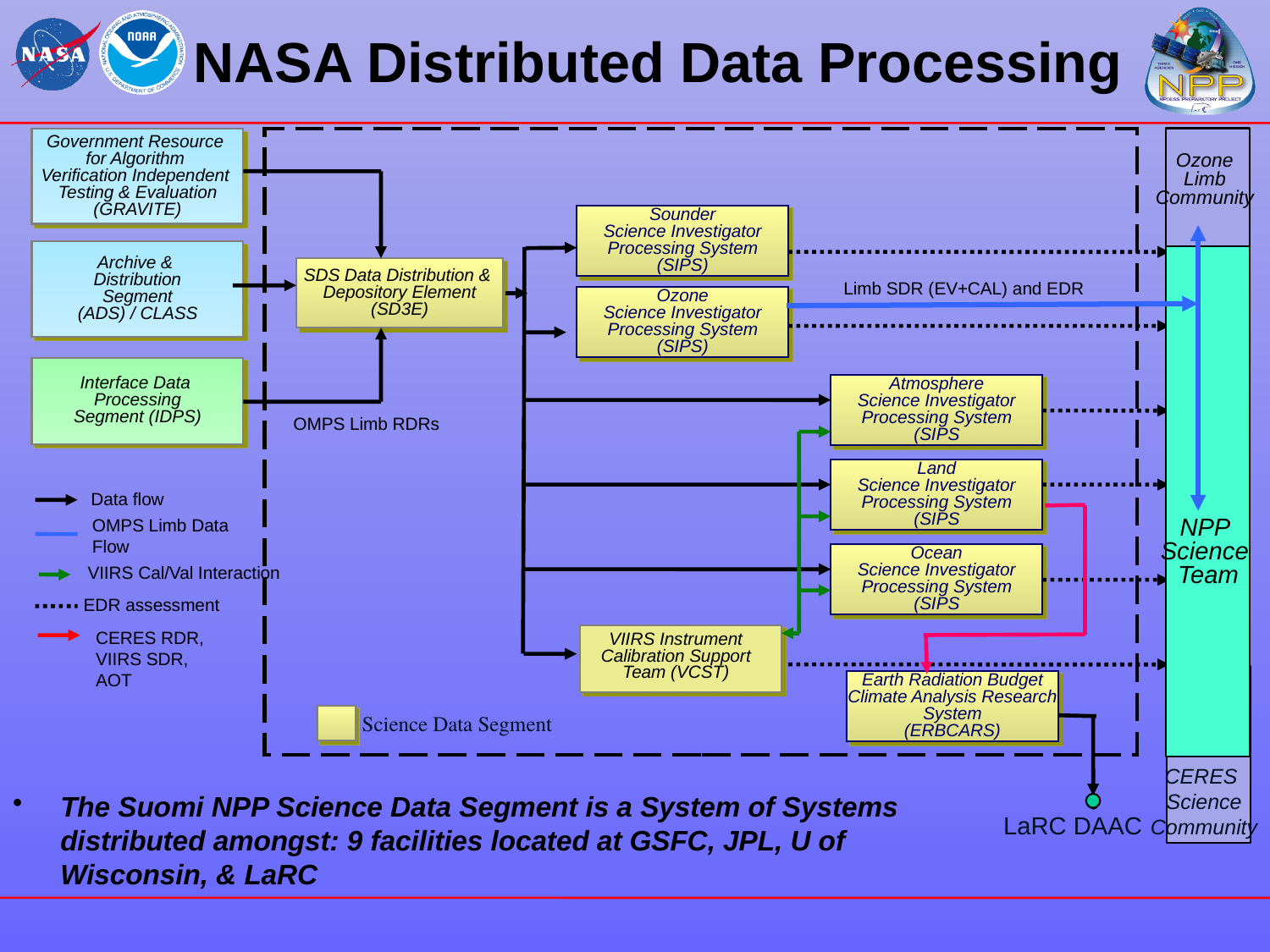

# NASA Distributed Data Processing

Government Resource
for Algorithm
Verification Independent
Testing & Evaluation
(GRAVITE)

Ozone
Limb Community

Sounder
Science Investigator
Processing System
(SIPS)

Archive &
Distribution
Segment
(ADS) / CLASS

SDS Data Distribution &
Depository Element
(SD3E)
Limb SDR (EV+CAL) and EDR

Ozone
Science Investigator
Processing System
(SIPS)

Interface Data
Processing
Segment (IDPS)
Atmosphere
Science Investigator
Processing System
(SIPS

OMPS Limb RDRs

Land
Science Investigator
Processing System
(SIPS
Data flow

OMPS Limb Data Flow
NPP
Science
Team

Ocean
Science Investigator
Processing System
(SIPS
VIIRS Cal/Val Interaction

EDR assessment

CERES RDR, VIIRS SDR, AOT

VIIRS Instrument
Calibration Support
Team (VCST)

Earth Radiation Budget
Climate Analysis Research
System
(ERBCARS)
Science Data Segment

CERES
Science Community
The Suomi NPP Science Data Segment is a System of Systems distributed amongst: 9 facilities located at GSFC, JPL, U of Wisconsin, & LaRC

LaRC DAAC